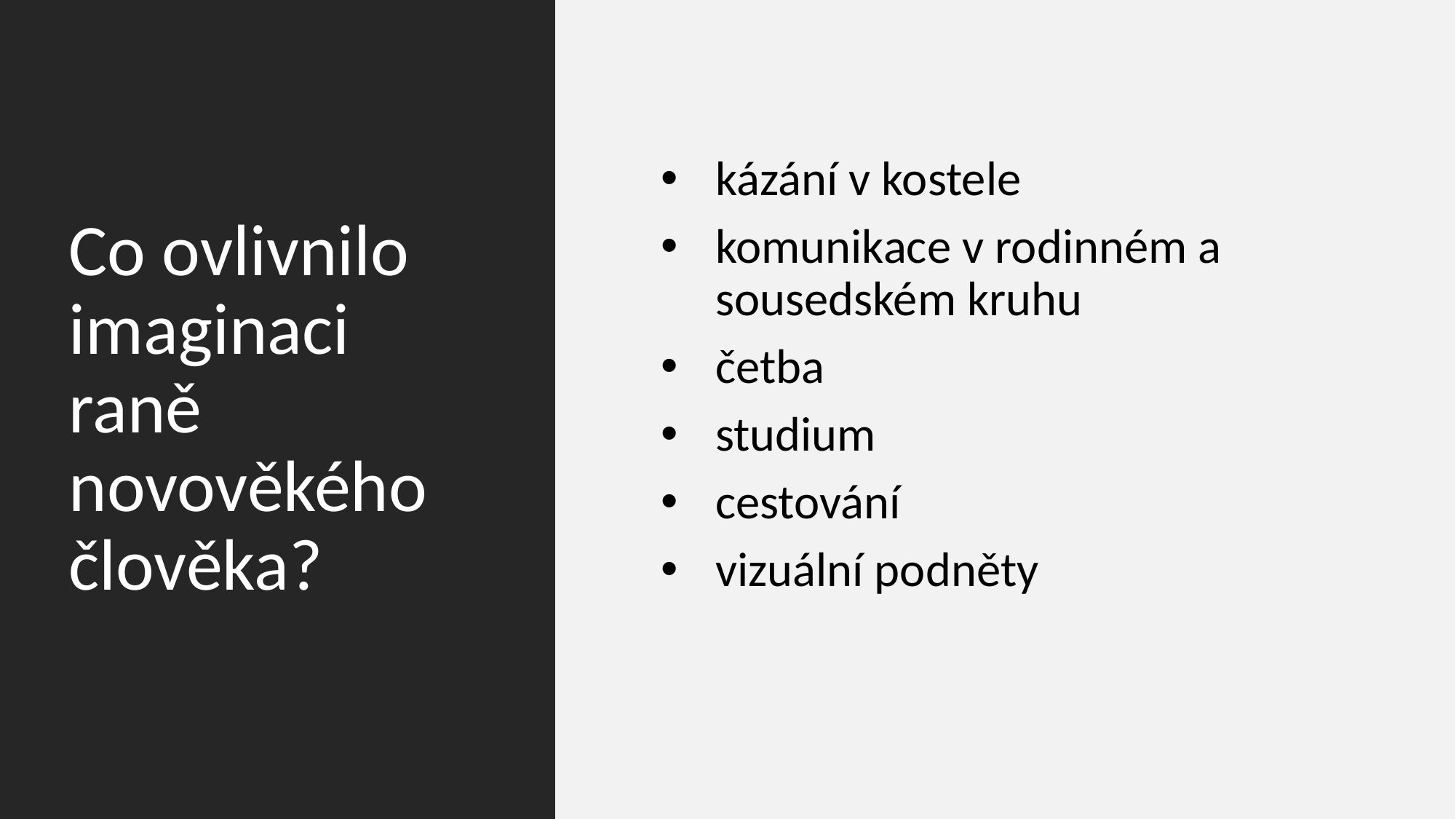

# Co ovlivnilo imaginaci raně novověkého člověka?
kázání v kostele
komunikace v rodinném a sousedském kruhu
četba
studium
cestování
vizuální podněty